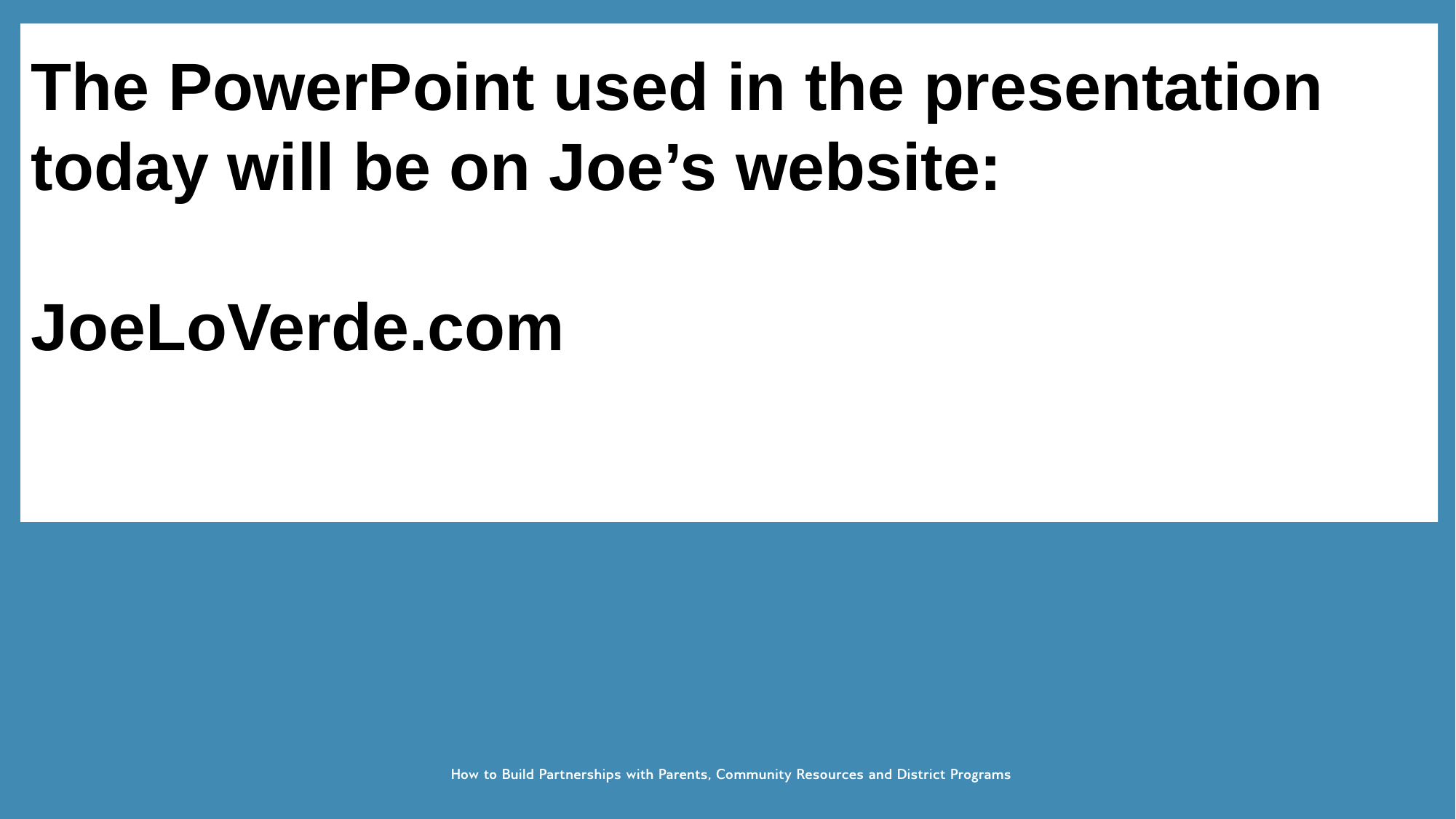

The PowerPoint used in the presentation today will be on Joe’s website:

JoeLoVerde.com

How to Build Partnerships with Parents, Community Resources and District Programs